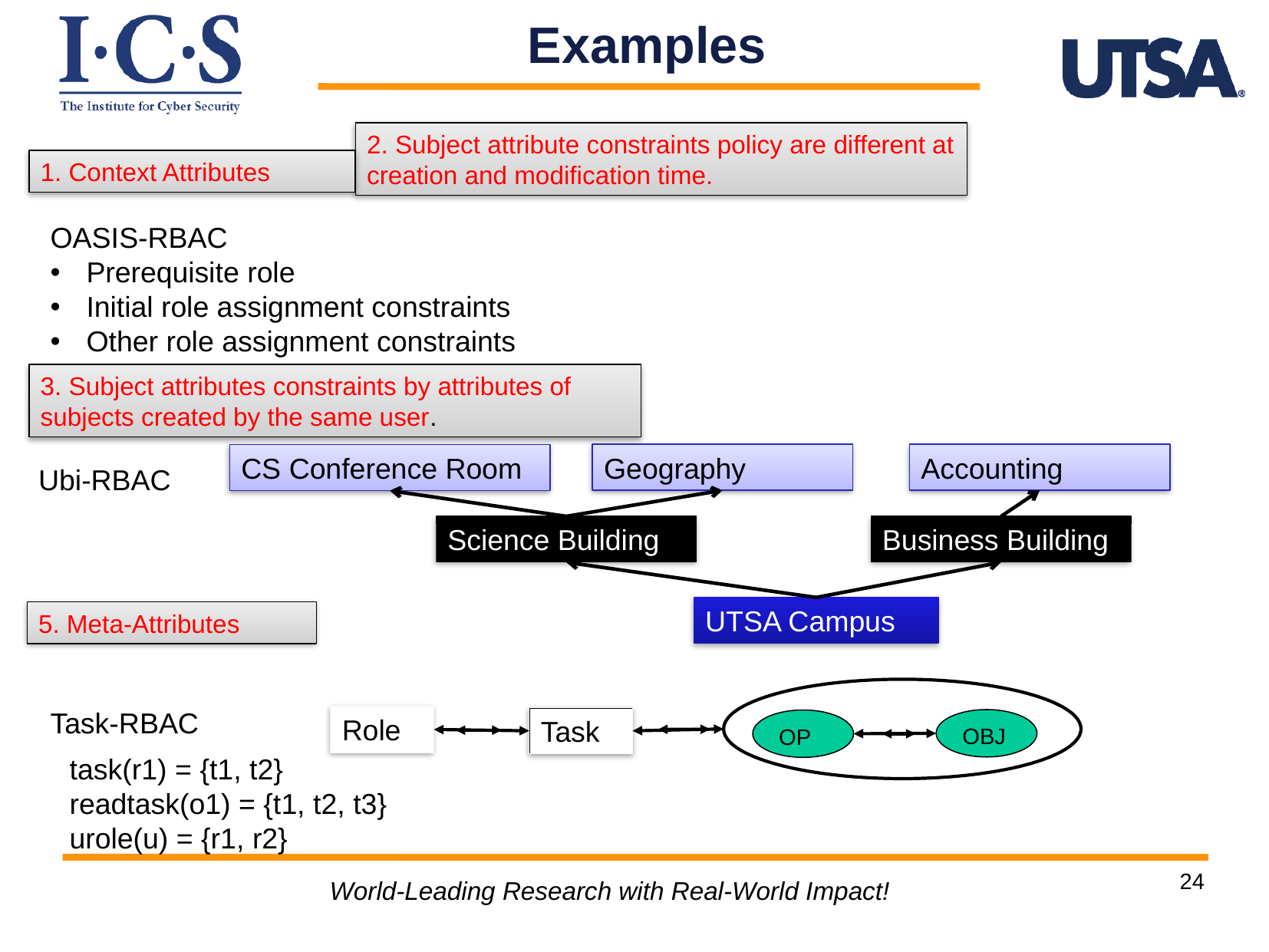

Examples
2. Subject attribute constraints policy are different at creation and modification time.
1. Context Attributes
OASIS-RBAC
Prerequisite role
Initial role assignment constraints
Other role assignment constraints
3. Subject attributes constraints by attributes of subjects created by the same user.
Geography
Accounting
CS Conference Room
Ubi-RBAC
Science Building
Business Building
UTSA Campus
5. Meta-Attributes

Task-RBAC
Role
Task
OBJ
OP
task(r1) = {t1, t2}
readtask(o1) = {t1, t2, t3}
urole(u) = {r1, r2}
24
World-Leading Research with Real-World Impact!